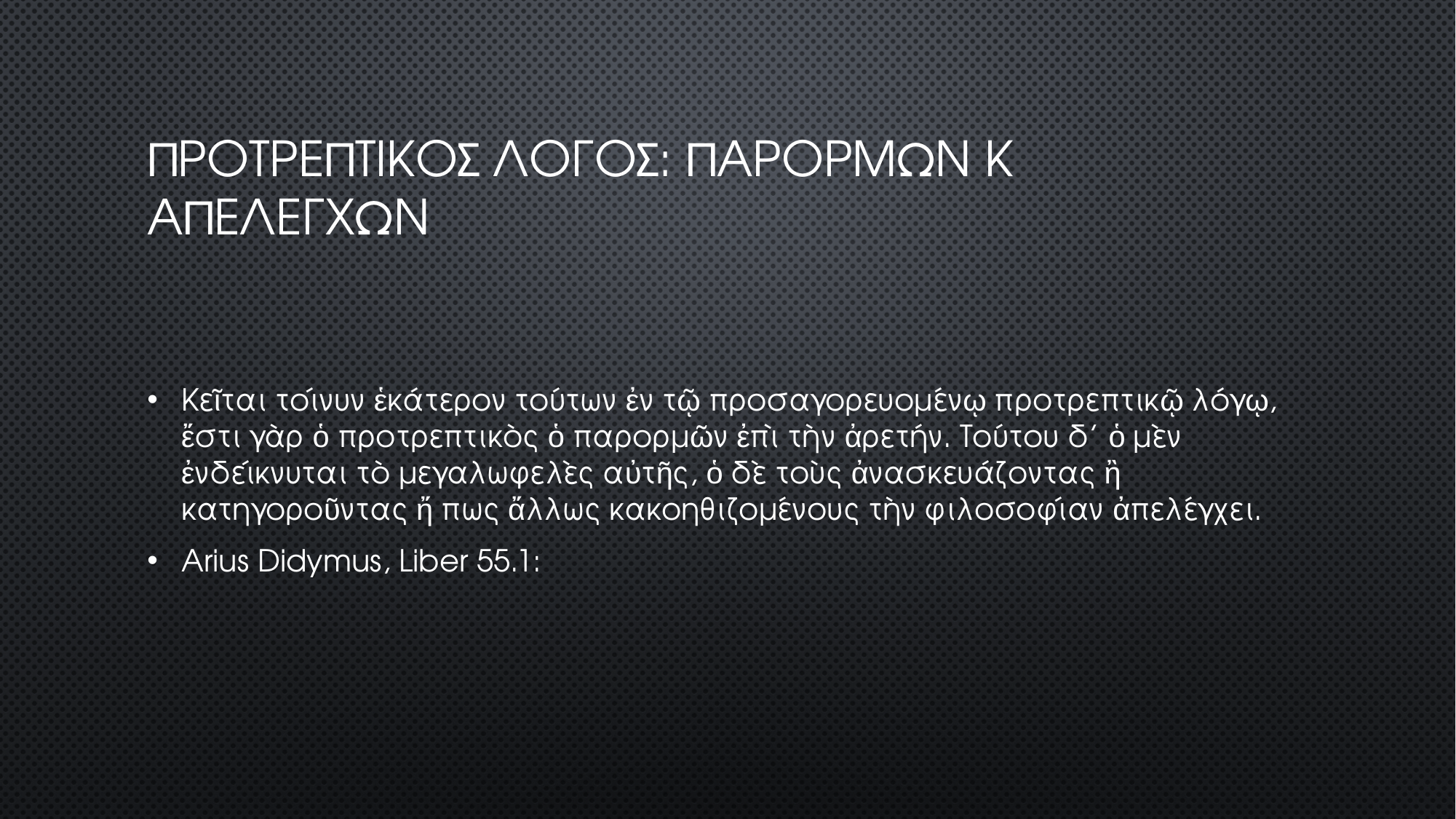

# Προτρεπτικος λογοσ: παρορμων κ απελεγχων
Κεῖται τοίνυν ἑκάτερον τούτων ἐν τῷ προσαγορευομένῳ προτρεπτικῷ λόγῳ, ἔστι γὰρ ὁ προτρεπτικὸς ὁ παρορμῶν ἐπὶ τὴν ἀρετήν. Τούτου δ’ ὁ μὲν ἐνδείκνυται τὸ μεγαλωφελὲς αὐτῆς, ὁ δὲ τοὺς ἀνασκευάζοντας ἢ κατηγοροῦντας ἤ πως ἄλλως κακοηθιζομένους τὴν φιλοσοφίαν ἀπελέγχει.
Arius Didymus, Liber 55.1: